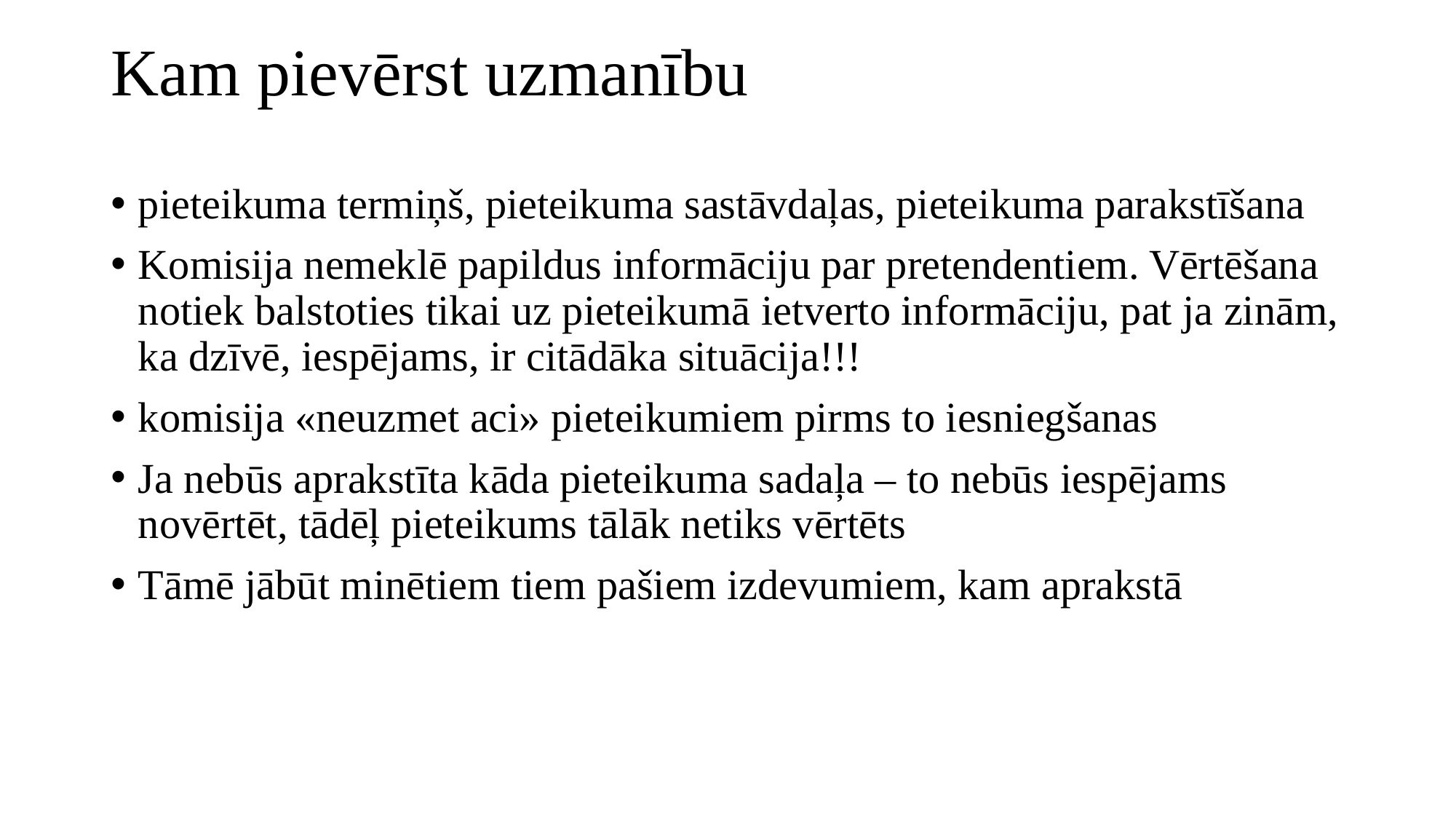

# Kam pievērst uzmanību
pieteikuma termiņš, pieteikuma sastāvdaļas, pieteikuma parakstīšana
Komisija nemeklē papildus informāciju par pretendentiem. Vērtēšana notiek balstoties tikai uz pieteikumā ietverto informāciju, pat ja zinām, ka dzīvē, iespējams, ir citādāka situācija!!!
komisija «neuzmet aci» pieteikumiem pirms to iesniegšanas
Ja nebūs aprakstīta kāda pieteikuma sadaļa – to nebūs iespējams novērtēt, tādēļ pieteikums tālāk netiks vērtēts
Tāmē jābūt minētiem tiem pašiem izdevumiem, kam aprakstā